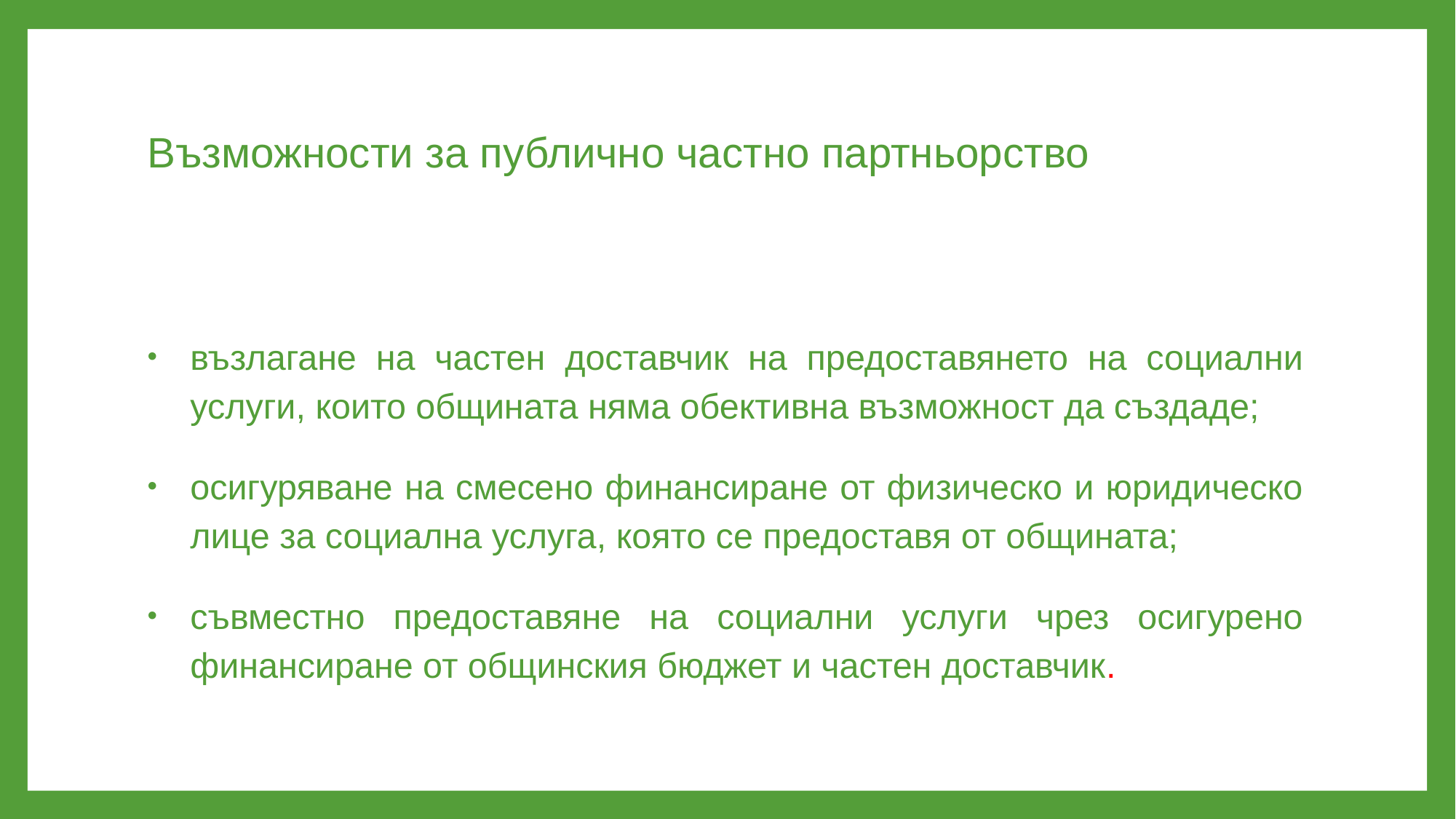

# Възможности за публично частно партньорство

възлагане на частен доставчик на предоставянето на социални услуги, които общината няма обективна възможност да създаде;
осигуряване на смесено финансиране от физическо и юридическо лице за социална услуга, която се предоставя от общината;
съвместно предоставяне на социални услуги чрез осигурено финансиране от общинския бюджет и частен доставчик.